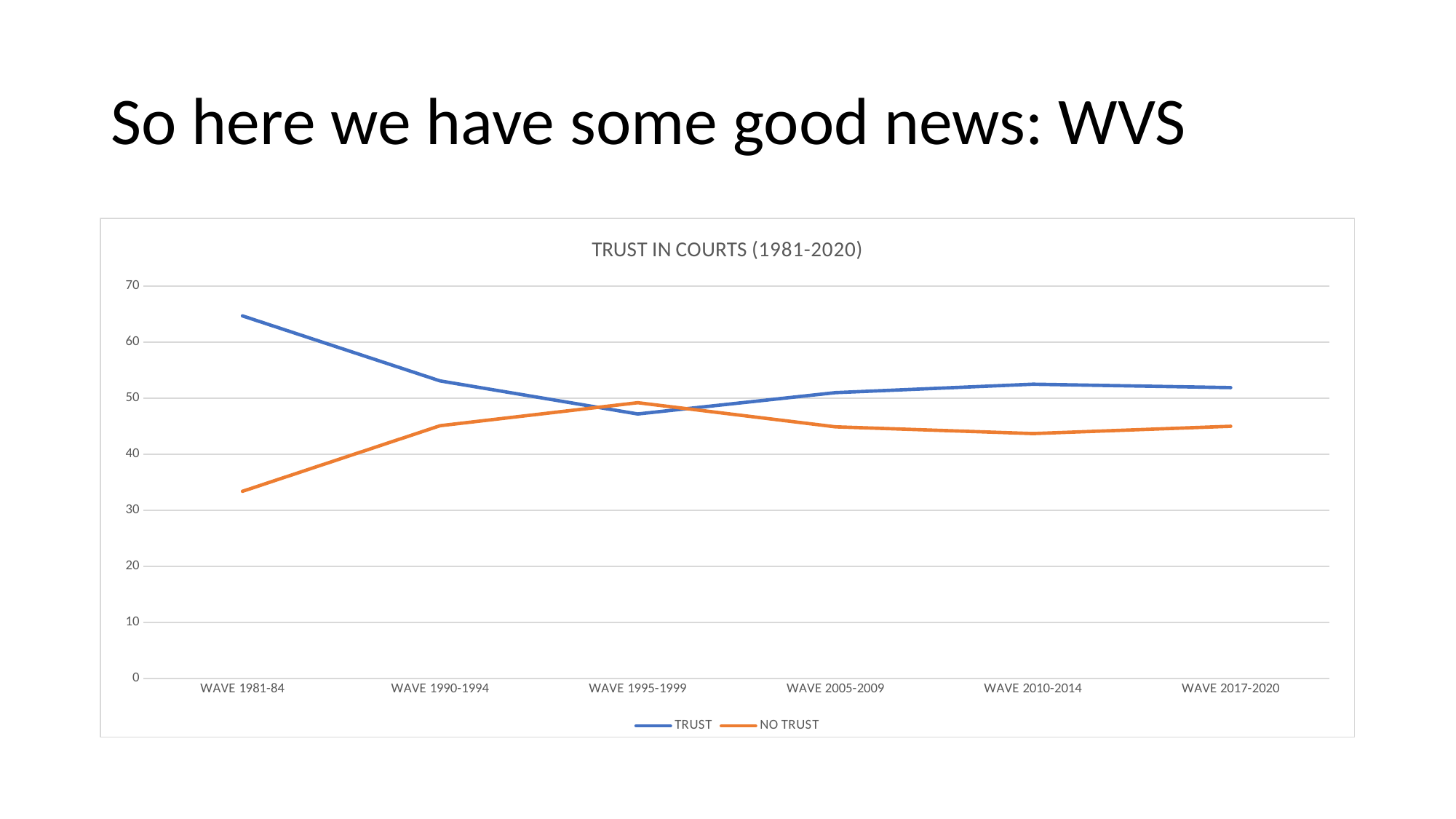

# So here we have some good news: WVS

### Chart: TRUST IN COURTS (1981-2020)

| Category | TRUST | NO TRUST |
|---|---|---|
| WAVE 1981-84 | 64.7 | 33.4 |
| WAVE 1990-1994 | 53.1 | 45.1 |
| WAVE 1995-1999 | 47.2 | 49.199999999999996 |
| WAVE 2005-2009 | 51.0 | 44.9 |
| WAVE 2010-2014 | 52.5 | 43.7 |
| WAVE 2017-2020 | 51.9 | 45.0 |